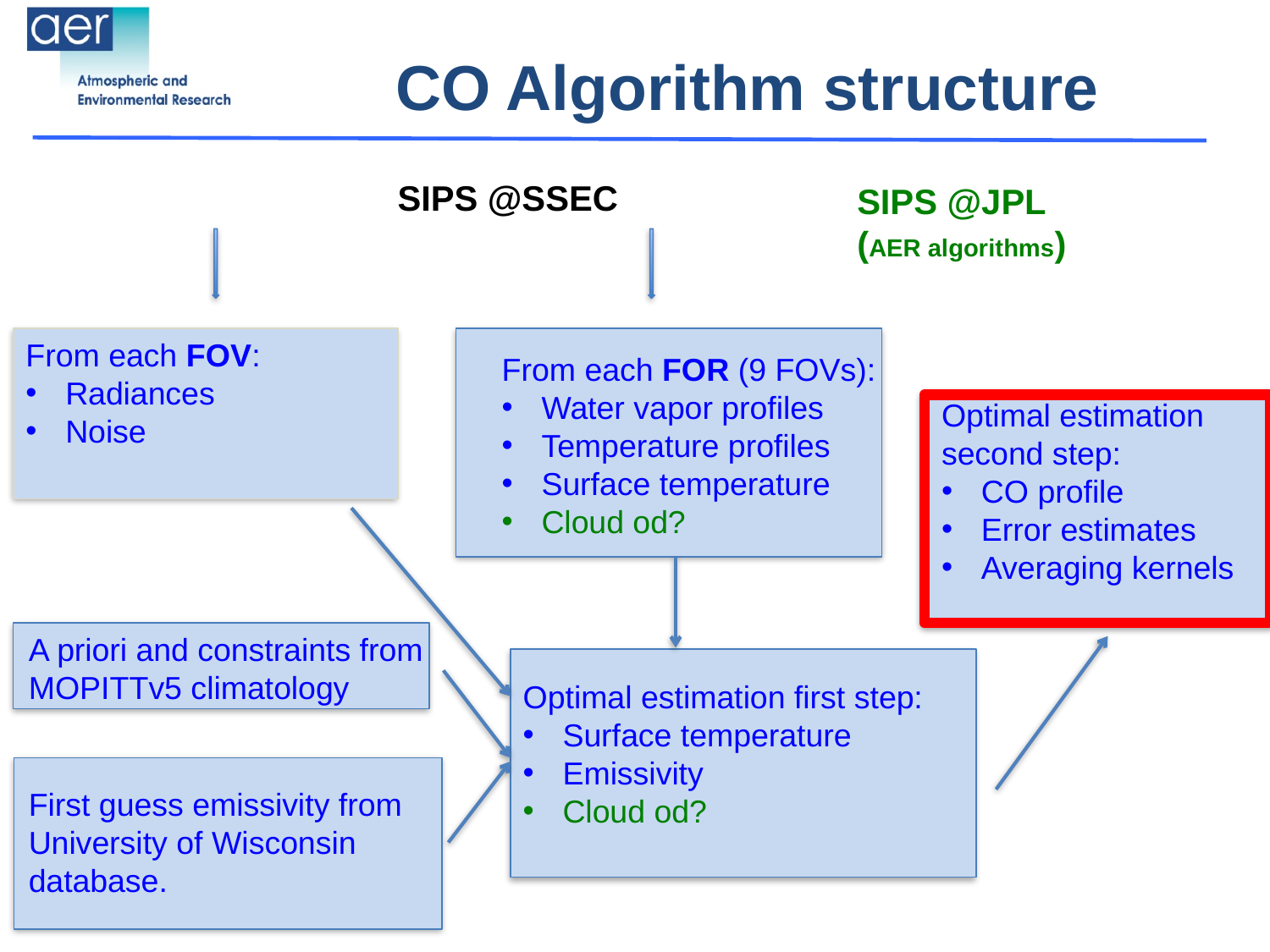

# CO Algorithm structure
SIPS @SSEC
SIPS @JPL
(AER algorithms)

From each FOR (9 FOVs):
Water vapor profiles
Temperature profiles
Surface temperature
Cloud od?

Optimal estimation second step:
CO profile
Error estimates
Averaging kernels

From each FOV:
Radiances
Noise

Optimal estimation first step:
Surface temperature
Emissivity
Cloud od?

A priori and constraints from MOPITTv5 climatology

First guess emissivity from University of Wisconsin database.